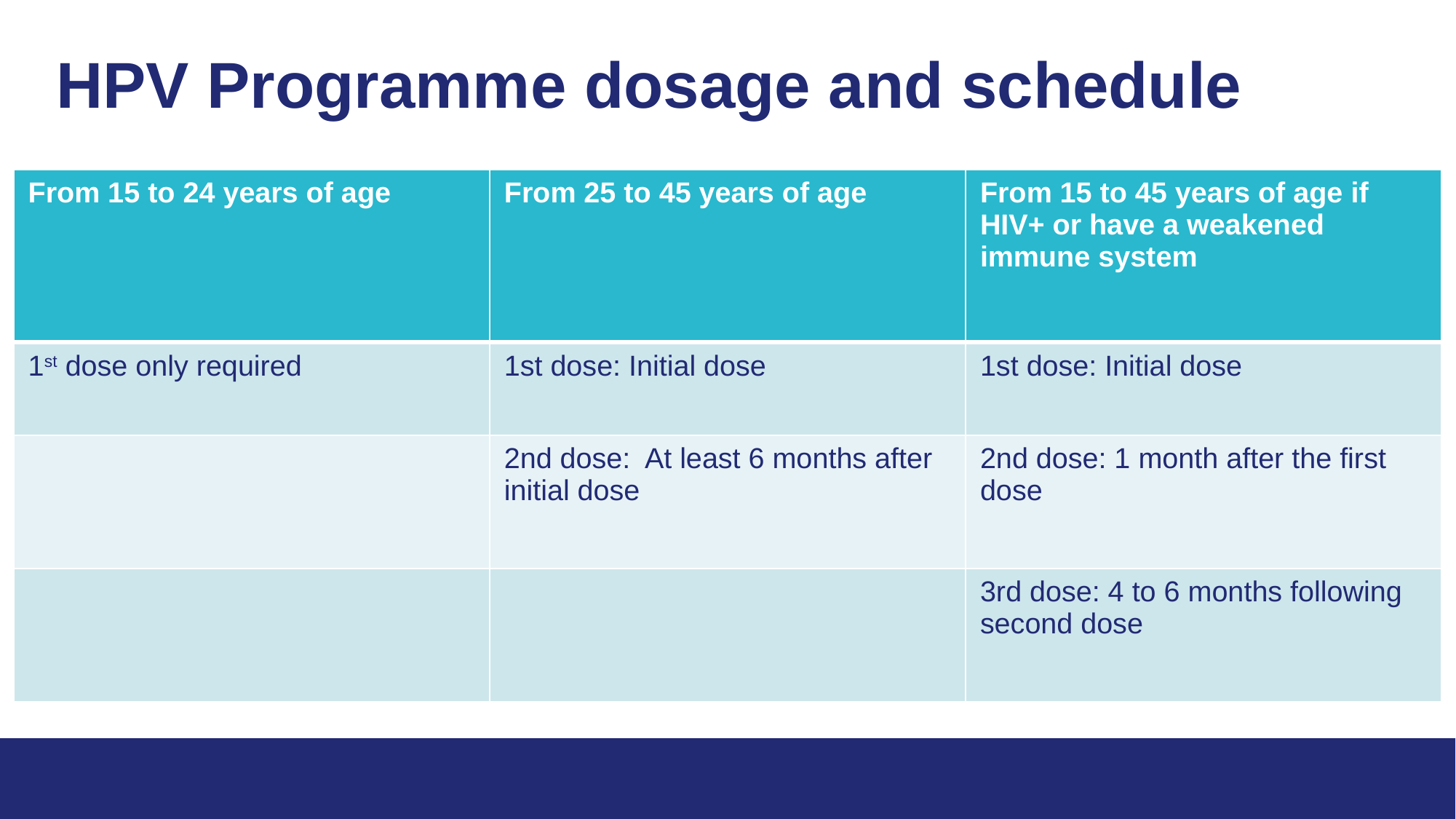

# HPV Programme dosage and schedule

| From 15 to 24 years of age | From 25 to 45 years of age | From 15 to 45 years of age if HIV+ or have a weakened immune system |
| --- | --- | --- |
| 1st dose only required | 1st dose: Initial dose | 1st dose: Initial dose |
|  | 2nd dose: At least 6 months after initial dose | 2nd dose: 1 month after the first dose |
|  |  | 3rd dose: 4 to 6 months following second dose |